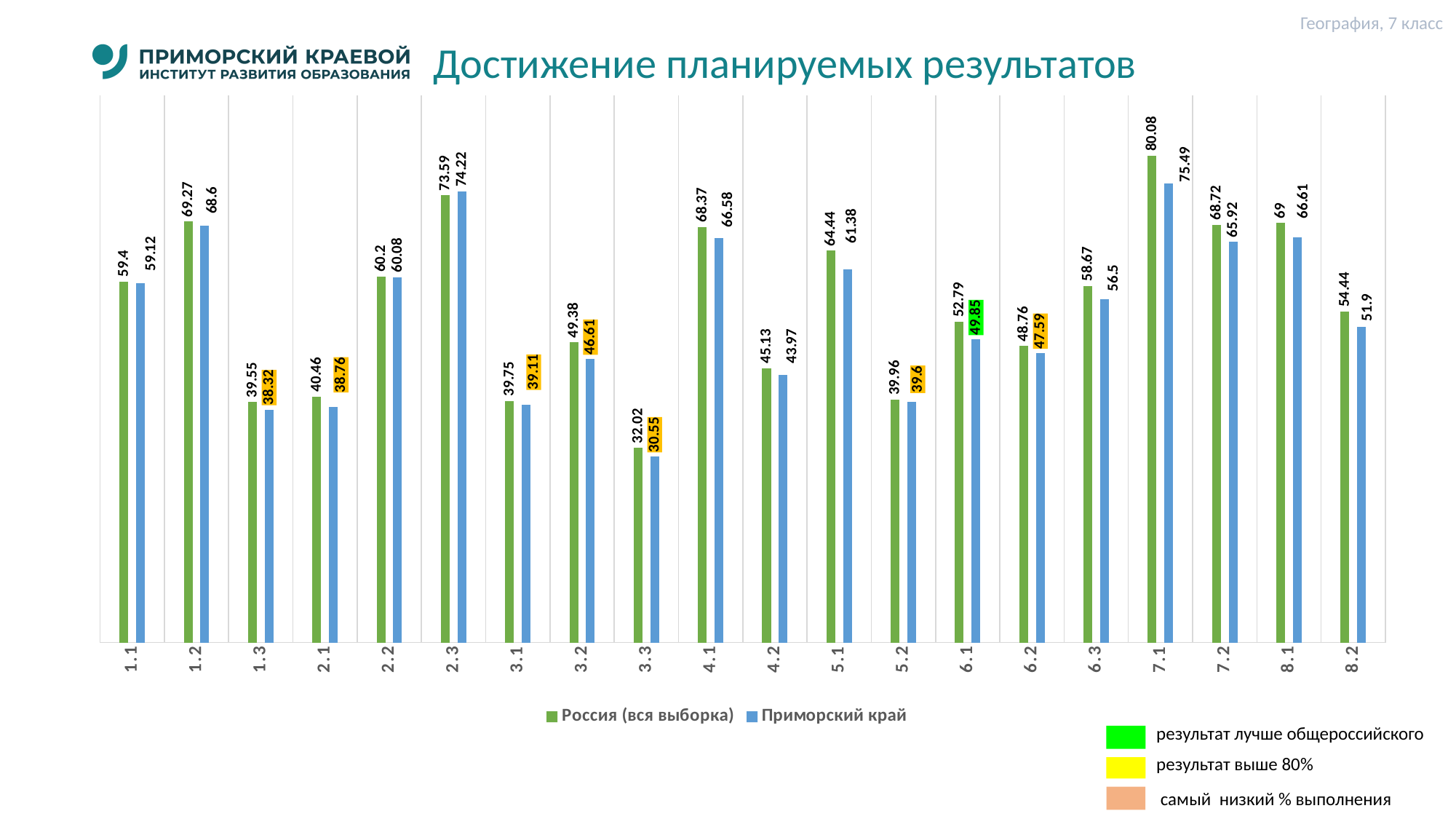

География, 7 класс
# Достижение планируемых результатов

### Chart

| Category | Россия (вся выборка) | Приморский край |
|---|---|---|
| 1.1 | 59.4 | 59.12 |
| 1.2 | 69.27 | 68.6 |
| 1.3 | 39.55 | 38.32 |
| 2.1 | 40.46 | 38.76 |
| 2.2 | 60.2 | 60.08 |
| 2.3 | 73.59 | 74.22 |
| 3.1 | 39.75 | 39.11 |
| 3.2 | 49.38 | 46.61 |
| 3.3 | 32.02 | 30.55 |
| 4.1 | 68.37 | 66.58 |
| 4.2 | 45.13 | 43.97 |
| 5.1 | 64.44 | 61.38 |
| 5.2 | 39.96 | 39.6 |
| 6.1 | 52.79 | 49.85 |
| 6.2 | 48.76 | 47.59 |
| 6.3 | 58.67 | 56.5 |
| 7.1 | 80.08 | 75.49 |
| 7.2 | 68.72 | 65.92 |
| 8.1 | 69.0 | 66.61 |
| 8.2 | 54.44 | 51.9 |
результат лучше общероссийского

результат выше 80%

 самый  низкий % выполнения